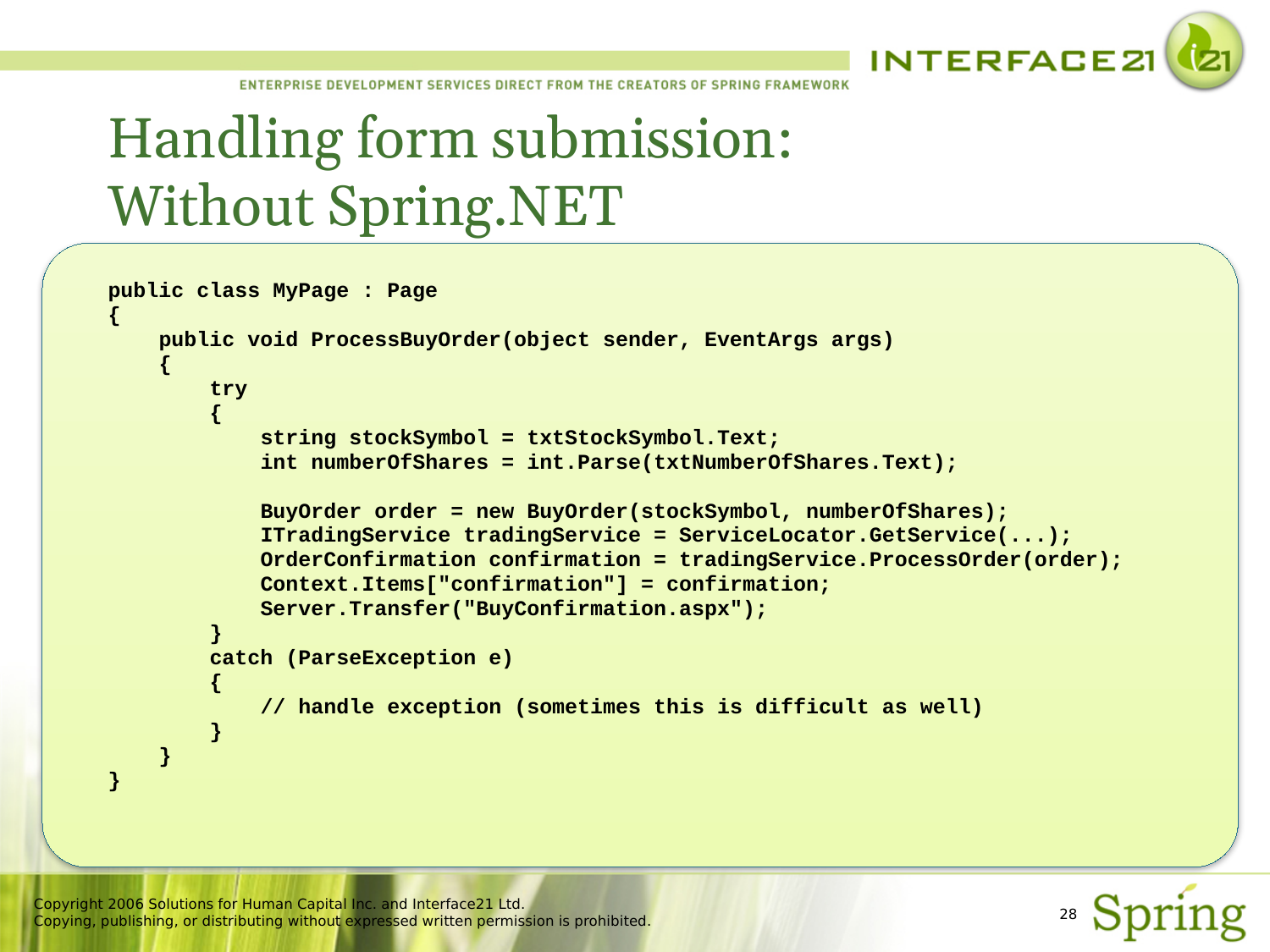

# Handling form submission: Without Spring.NET

public class MyPage : Page
{
    public void ProcessBuyOrder(object sender, EventArgs args)
    {
        try
        {
            string stockSymbol = txtStockSymbol.Text;
            int numberOfShares = int.Parse(txtNumberOfShares.Text);

            BuyOrder order = new BuyOrder(stockSymbol, numberOfShares);
            ITradingService tradingService = ServiceLocator.GetService(...);
            OrderConfirmation confirmation = tradingService.ProcessOrder(order);
            Context.Items["confirmation"] = confirmation;
            Server.Transfer("BuyConfirmation.aspx");
        }
        catch (ParseException e)
        {
            // handle exception (sometimes this is difficult as well)
        }
    }
}
Copyright 2006 Solutions for Human Capital Inc. and Interface21 Ltd.
Copying, publishing, or distributing without expressed written permission is prohibited.